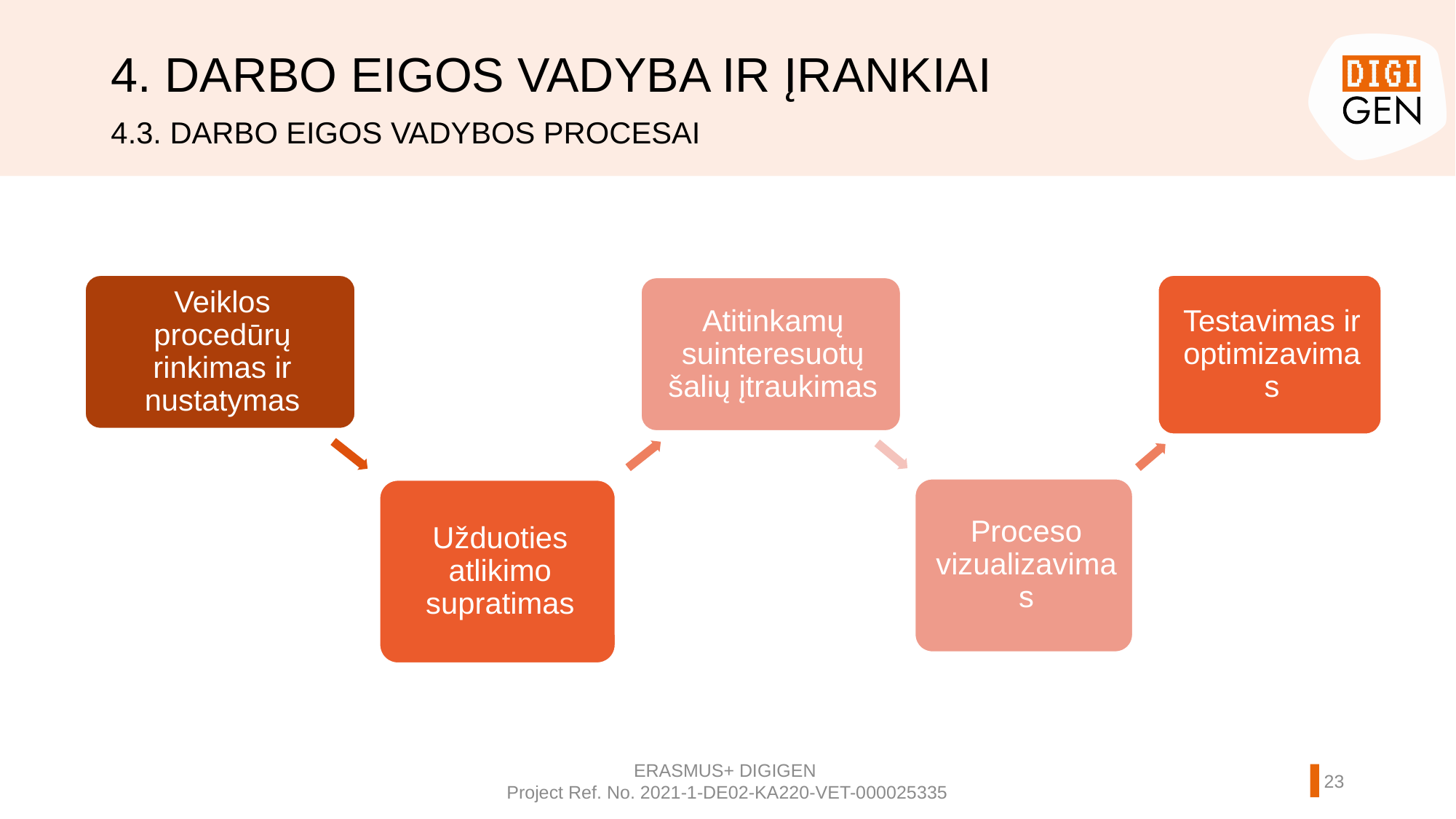

# 4. DARBO EIGOS VADYBA IR ĮRANKIAI
4.3. DARBO EIGOS VADYBOS PROCESAI
Veiklos procedūrų rinkimas ir nustatymas

Užduoties atlikimo supratimas

Atitinkamų suinteresuotų šalių įtraukimas

Proceso vizualizavimas

Testavimas ir optimizavimas
23
ERASMUS+ DIGIGEN
Project Ref. No. 2021-1-DE02-KA220-VET-000025335